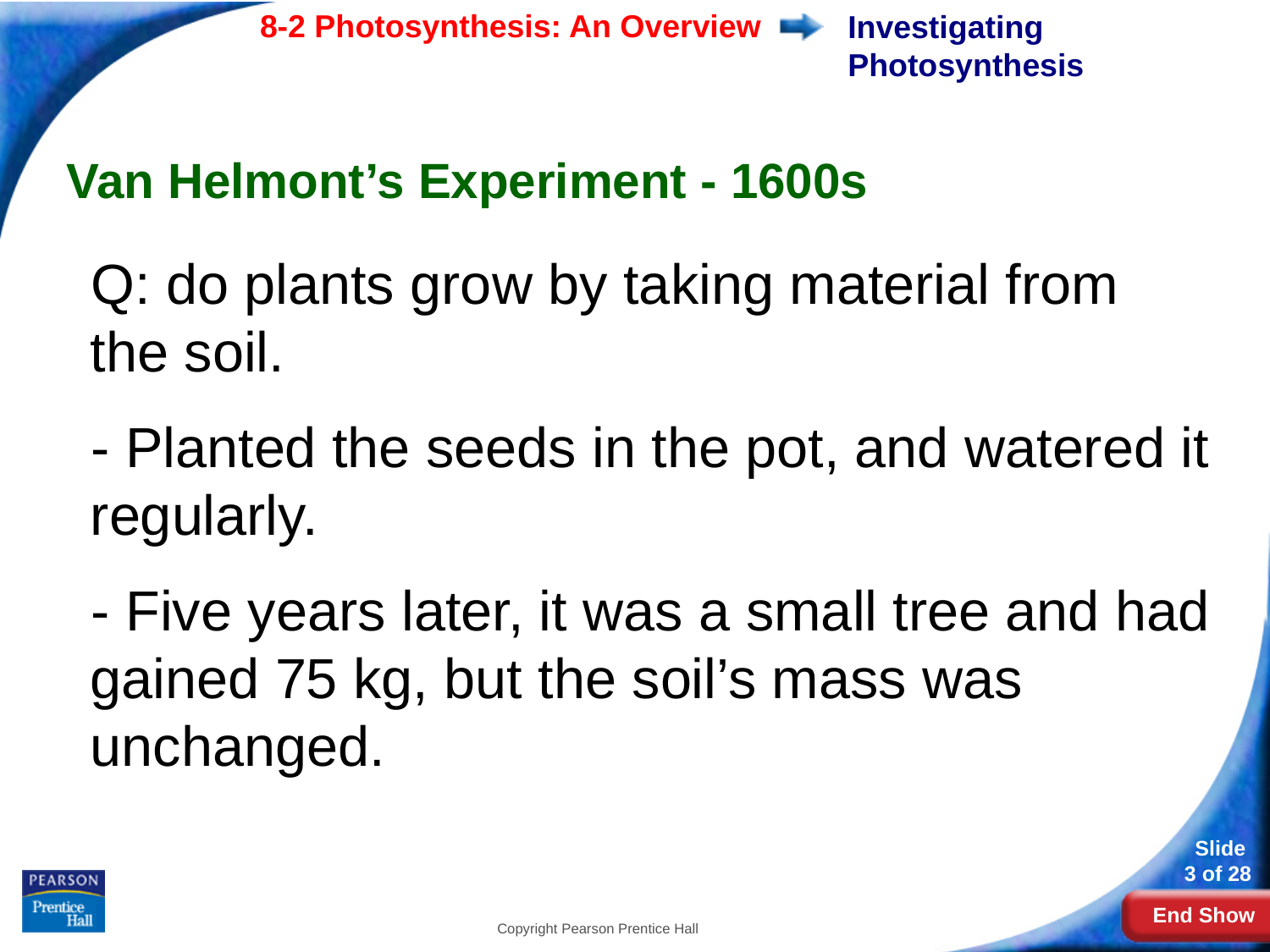

# Investigating Photosynthesis
Van Helmont’s Experiment - 1600s
Q: do plants grow by taking material from the soil.
- Planted the seeds in the pot, and watered it regularly.
- Five years later, it was a small tree and had gained 75 kg, but the soil’s mass was unchanged.

Copyright Pearson Prentice Hall